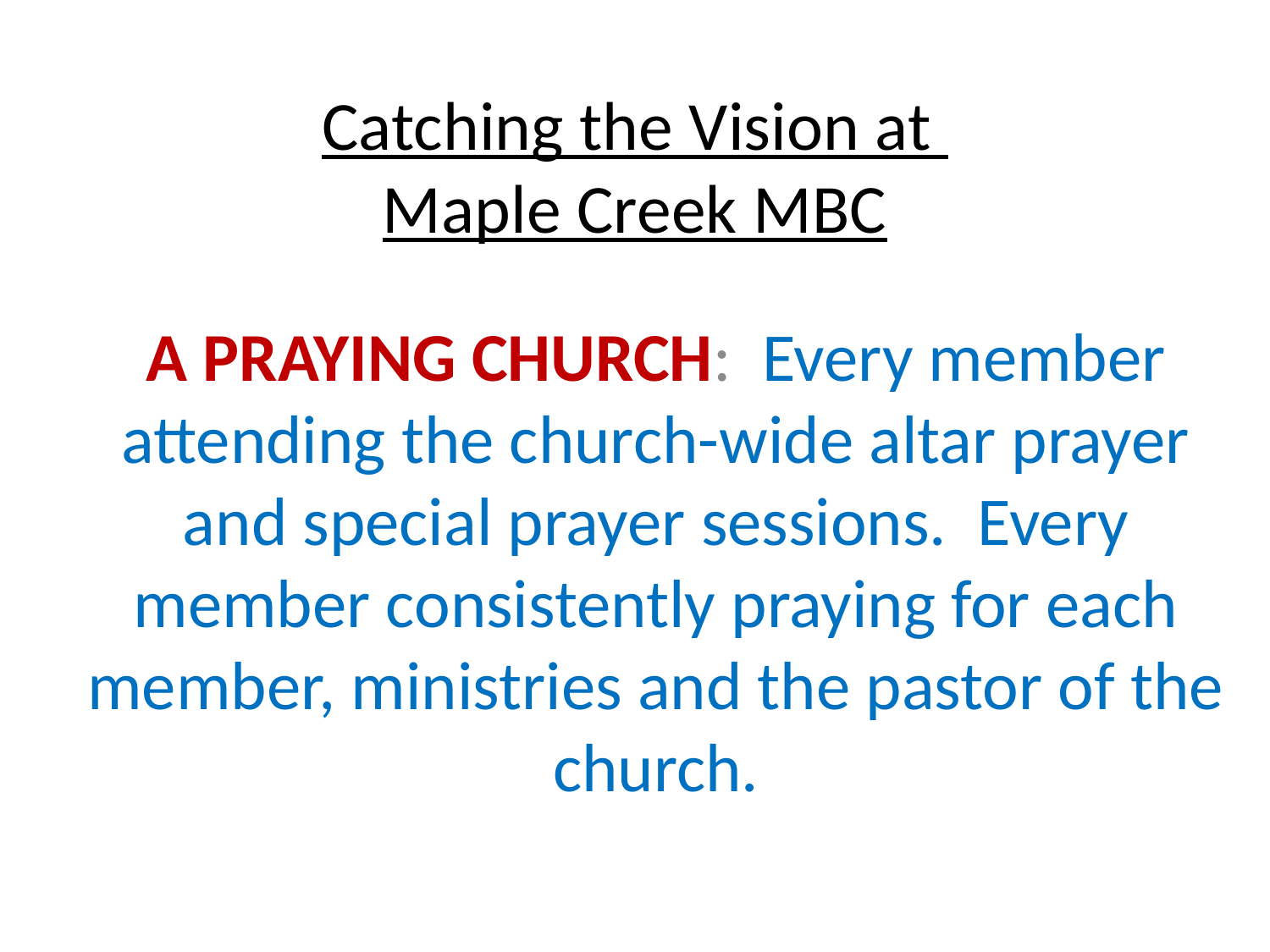

# Catching the Vision at Maple Creek MBC
A PRAYING CHURCH:  Every member attending the church-wide altar prayer and special prayer sessions.  Every member consistently praying for each member, ministries and the pastor of the church.